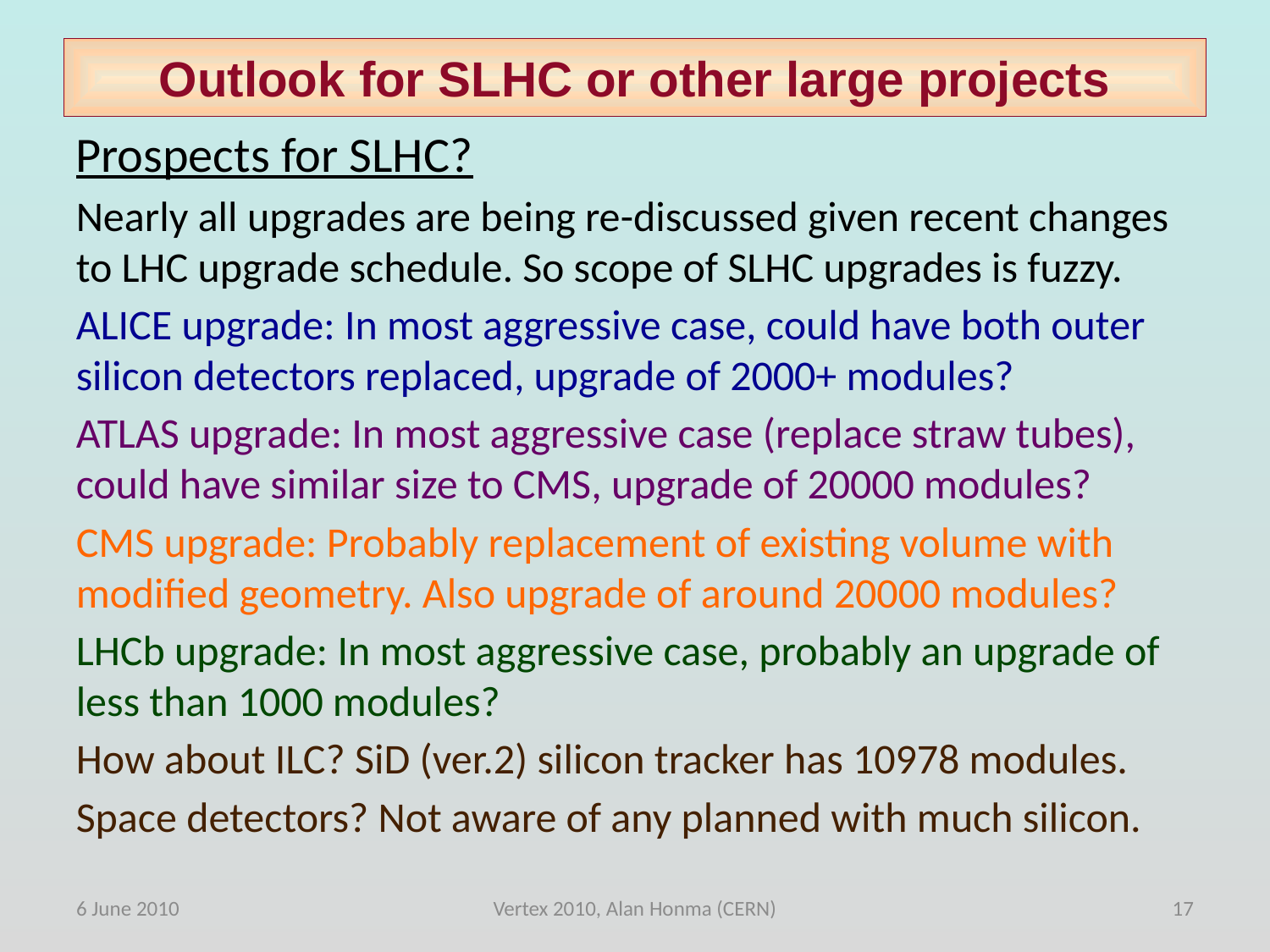

# Outlook for SLHC or other large projects
Prospects for SLHC?
Nearly all upgrades are being re-discussed given recent changes to LHC upgrade schedule. So scope of SLHC upgrades is fuzzy.
ALICE upgrade: In most aggressive case, could have both outer silicon detectors replaced, upgrade of 2000+ modules?
ATLAS upgrade: In most aggressive case (replace straw tubes), could have similar size to CMS, upgrade of 20000 modules?
CMS upgrade: Probably replacement of existing volume with modified geometry. Also upgrade of around 20000 modules?
LHCb upgrade: In most aggressive case, probably an upgrade of less than 1000 modules?
How about ILC? SiD (ver.2) silicon tracker has 10978 modules.
Space detectors? Not aware of any planned with much silicon.

6 June 2010
Vertex 2010, Alan Honma (CERN)
17